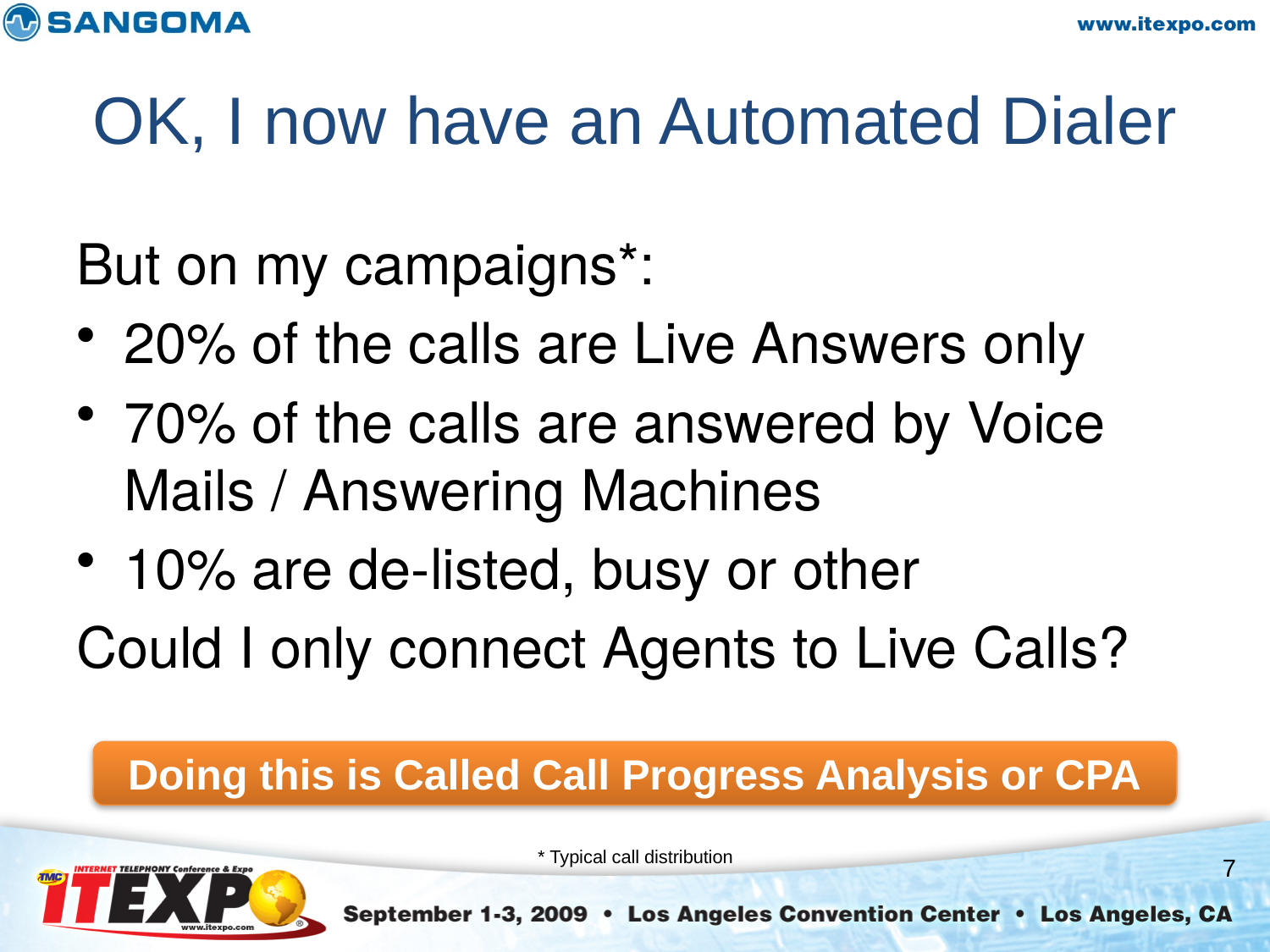

# OK, I now have an Automated Dialer
But on my campaigns*:
20% of the calls are Live Answers only
70% of the calls are answered by Voice Mails / Answering Machines
10% are de-listed, busy or other
Could I only connect Agents to Live Calls?
Doing this is Called Call Progress Analysis or CPA
* Typical call distribution
7